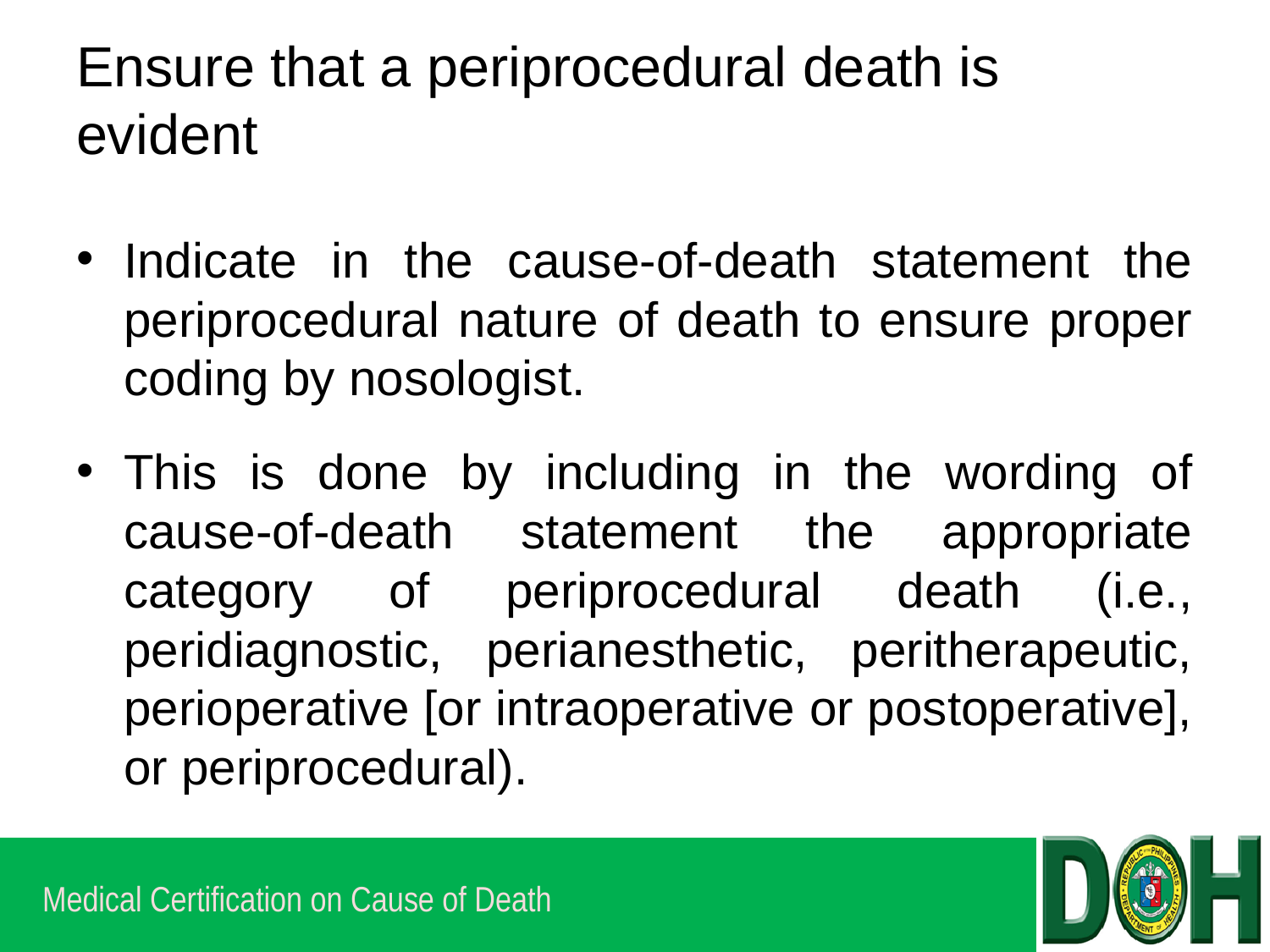

# Ensure that a periprocedural death is evident
Indicate in the cause-of-death statement the periprocedural nature of death to ensure proper coding by nosologist.

This is done by including in the wording of cause-of-death statement the appropriate category of periprocedural death (i.e., peridiagnostic, perianesthetic, peritherapeutic, perioperative [or intraoperative or postoperative], or periprocedural).